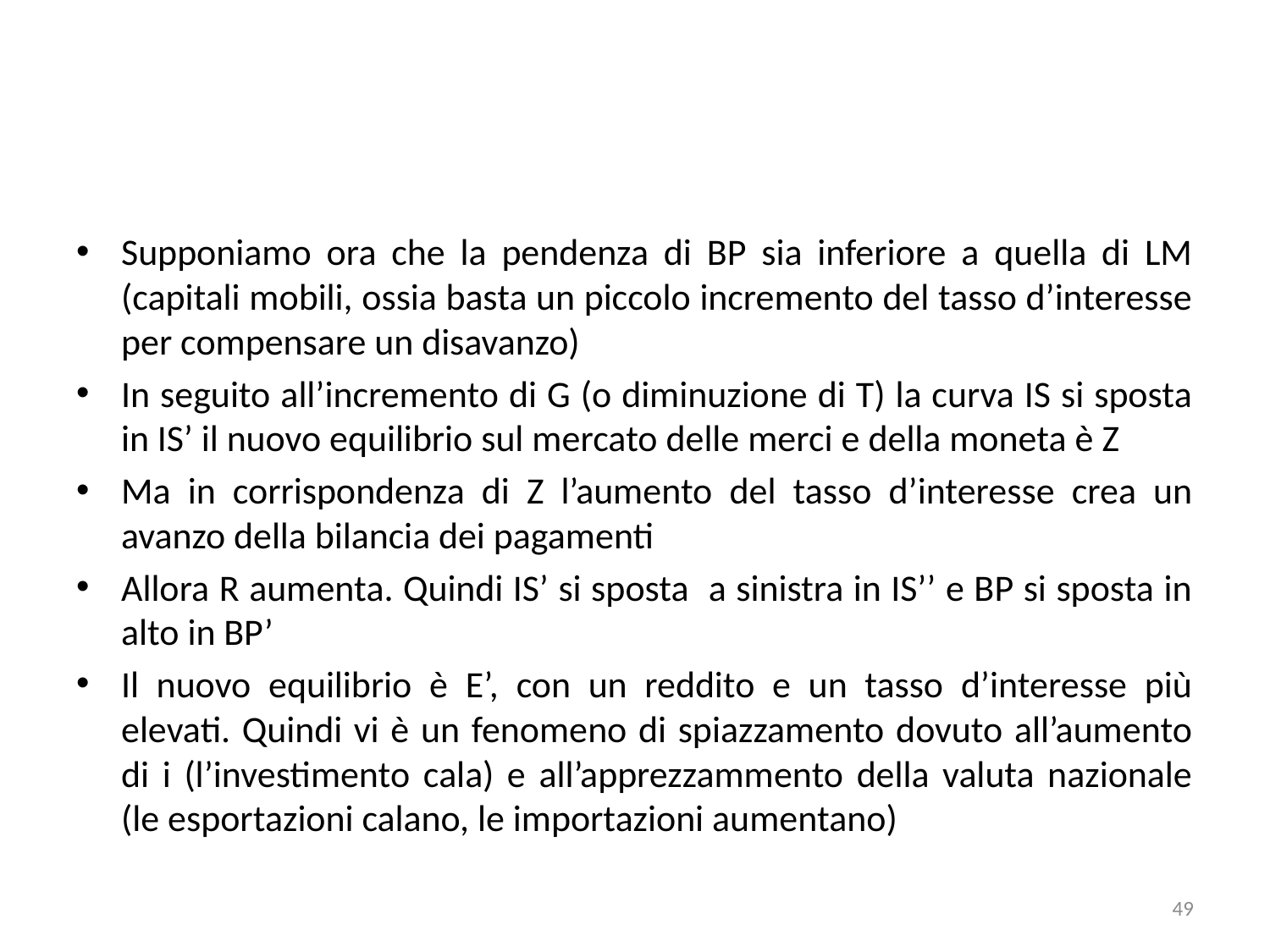

#
Supponiamo ora che la pendenza di BP sia inferiore a quella di LM (capitali mobili, ossia basta un piccolo incremento del tasso d’interesse per compensare un disavanzo)
In seguito all’incremento di G (o diminuzione di T) la curva IS si sposta in IS’ il nuovo equilibrio sul mercato delle merci e della moneta è Z
Ma in corrispondenza di Z l’aumento del tasso d’interesse crea un avanzo della bilancia dei pagamenti
Allora R aumenta. Quindi IS’ si sposta  a sinistra in IS’’ e BP si sposta in alto in BP’
Il nuovo equilibrio è E’, con un reddito e un tasso d’interesse più elevati. Quindi vi è un fenomeno di spiazzamento dovuto all’aumento di i (l’investimento cala) e all’apprezzammento della valuta nazionale (le esportazioni calano, le importazioni aumentano)

49